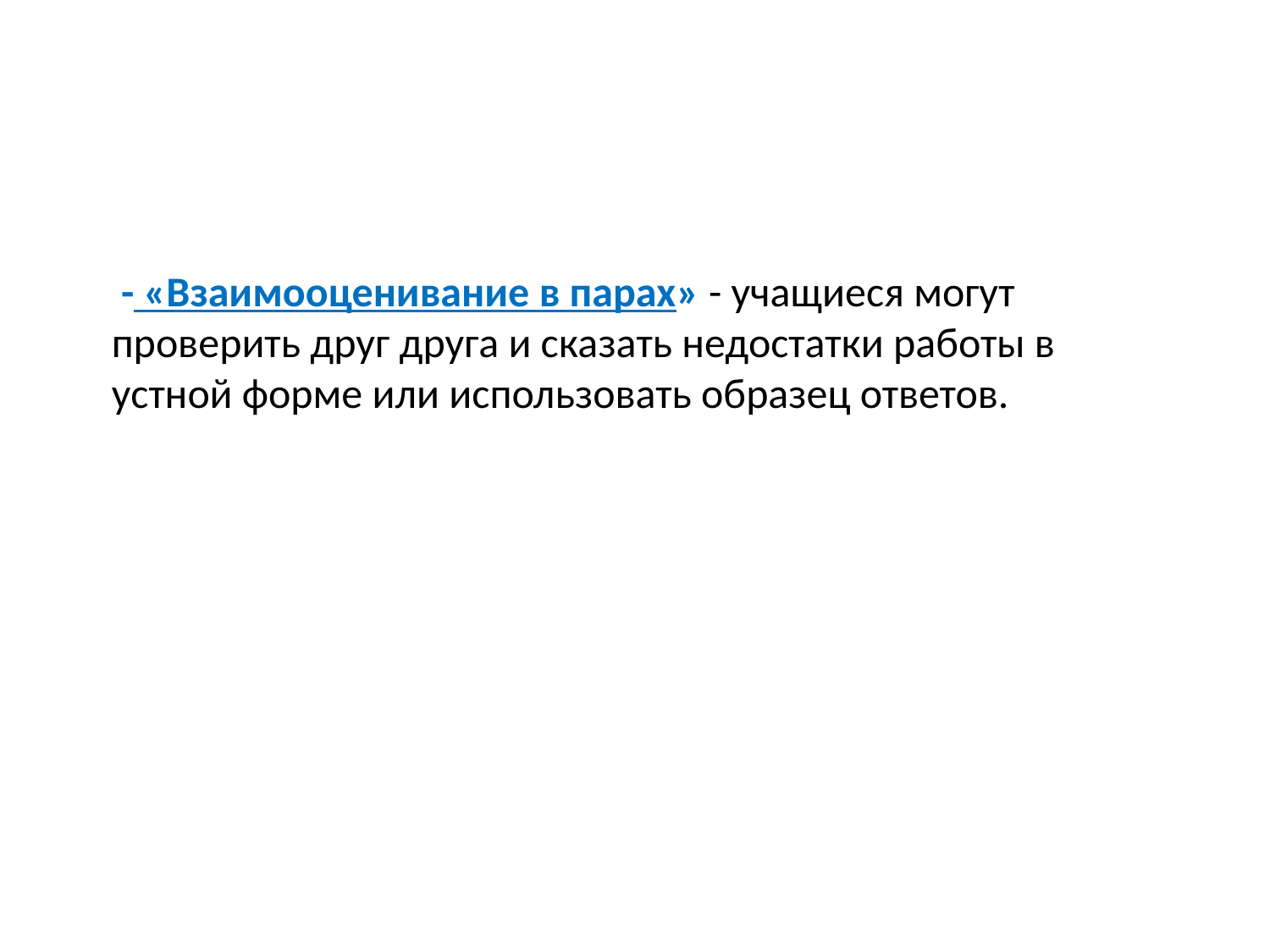

- «Взаимооценивание в парах» - учащиеся могут проверить друг друга и сказать недостатки работы в устной форме или использовать образец ответов.